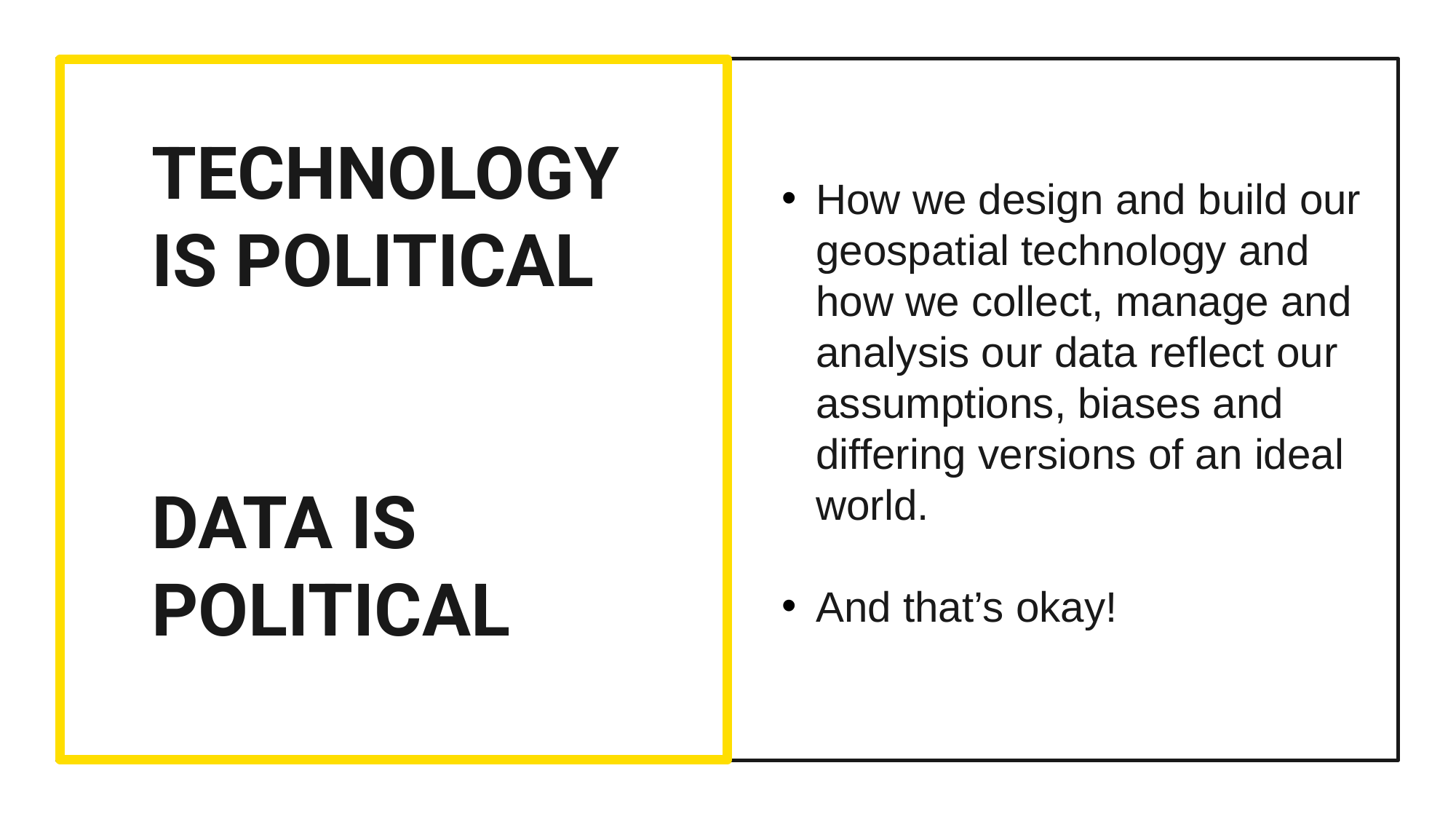

Technology
is political
Data is political
How we design and build our geospatial technology and how we collect, manage and analysis our data reflect our assumptions, biases and differing versions of an ideal world.

And that’s okay!